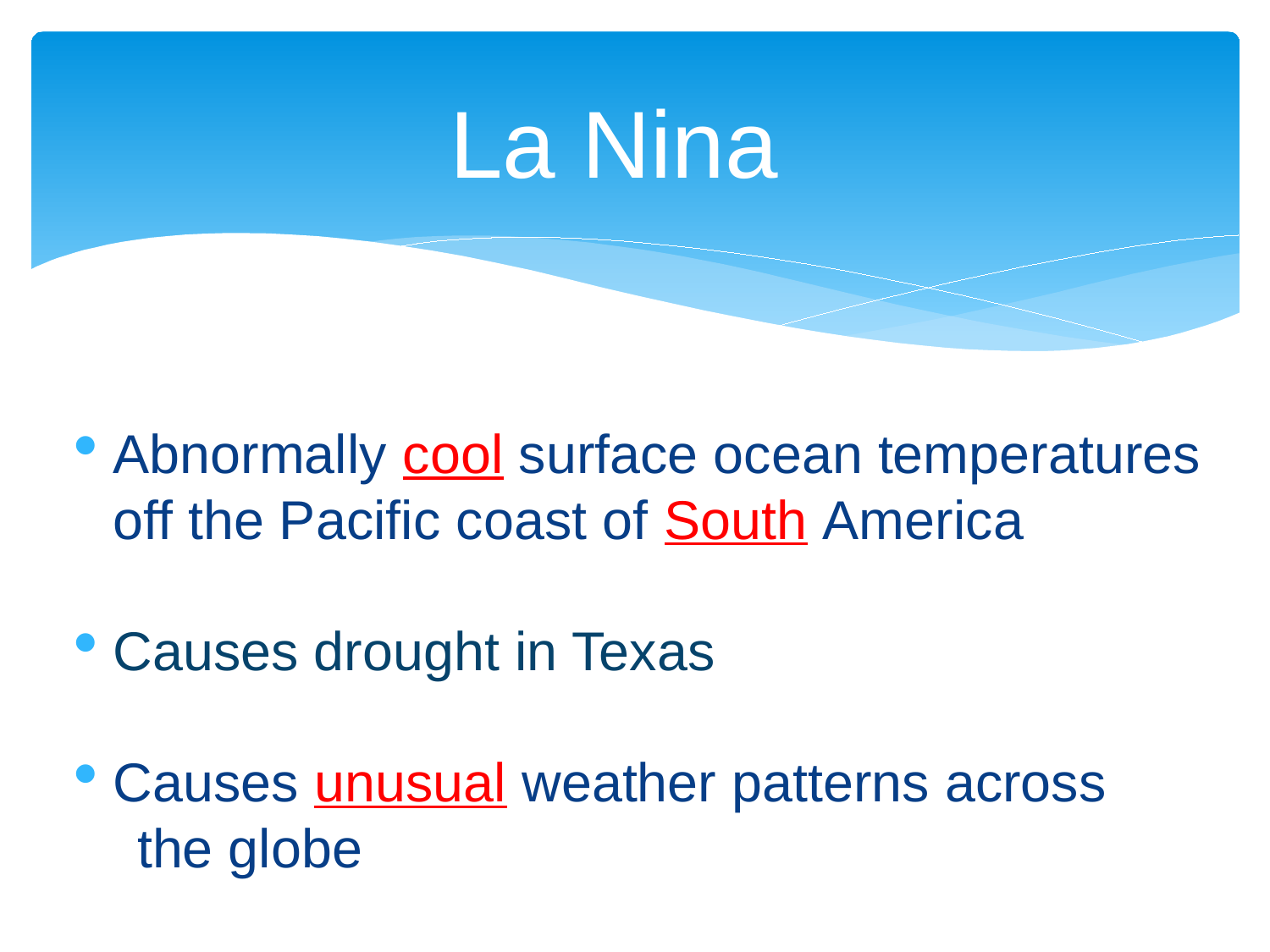

# La Nina
Abnormally cool surface ocean temperatures off the Pacific coast of South America

Causes drought in Texas

Causes unusual weather patterns across
    the globe